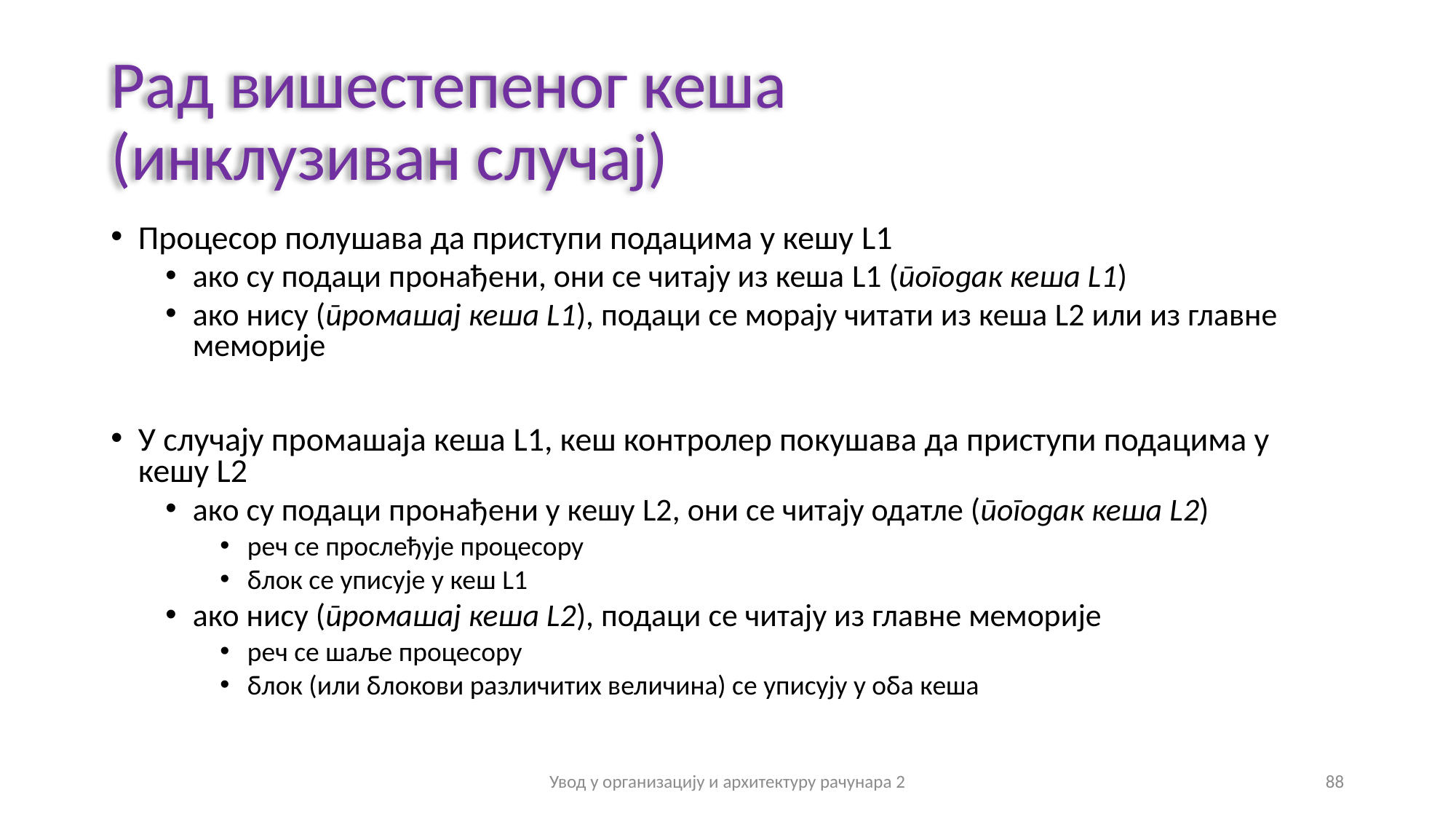

# Рад вишестепеног кеша (инклузиван случај)
Процесор полушава да приступи подацима у кешу L1
ако су подаци пронађени, они се читају из кеша L1 (погодак кеша L1)
ако нису (промашај кеша L1), подаци се морају читати из кеша L2 или из главне меморије

У случају промашаја кеша L1, кеш контролер покушава да приступи подацима у кешу L2
ако су подаци пронађени у кешу L2, они се читају одатле (погодак кеша L2)
реч се прослеђује процесору
блок се уписује у кеш L1
ако нису (промашај кеша L2), подаци се читају из главне меморије
реч се шаље процесору
блок (или блокови различитих величина) се уписују у оба кеша
Увод у организацију и архитектуру рачунара 2
88